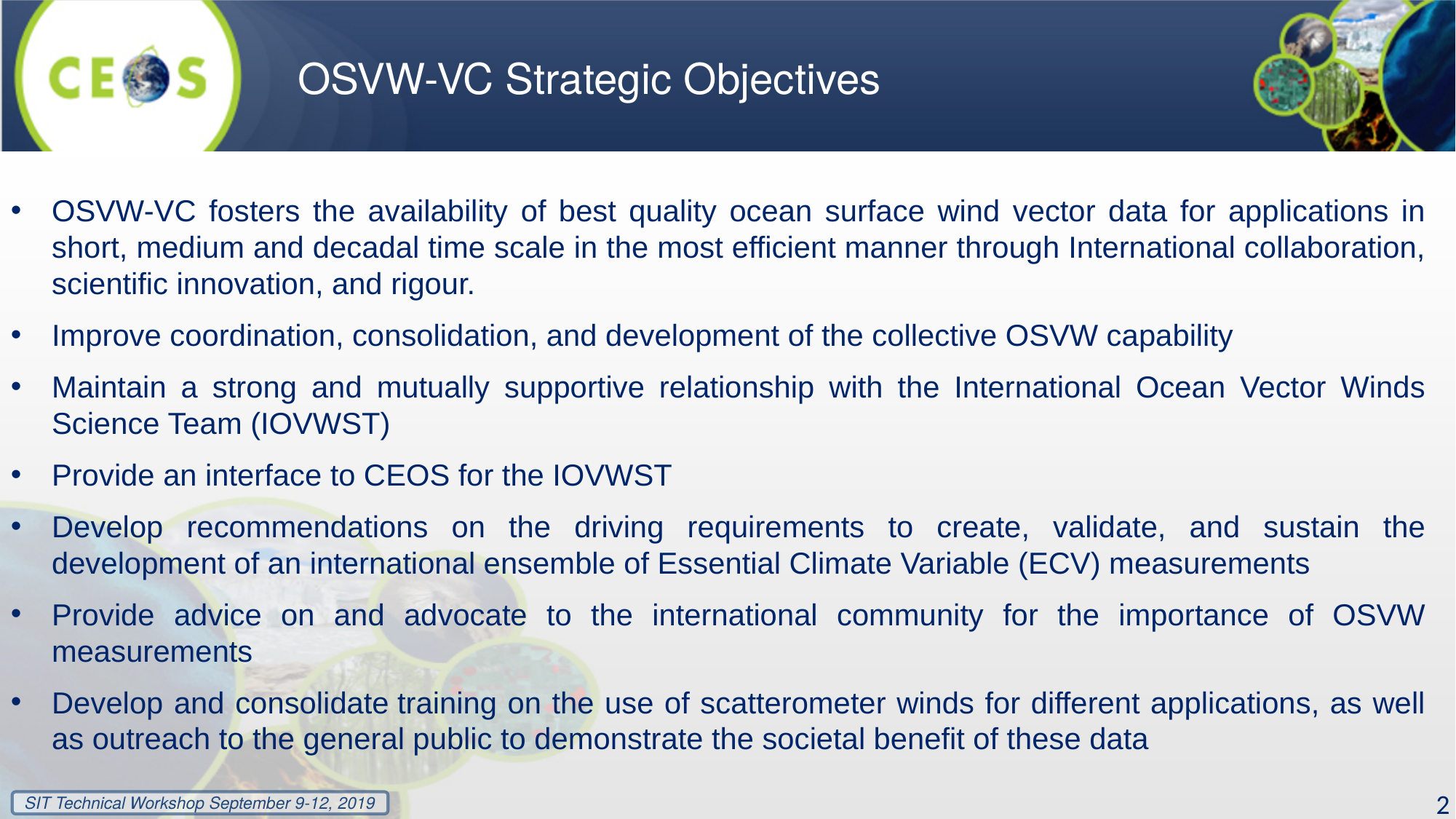

# OSVW-VC Strategic Objectives
OSVW-VC fosters the availability of best quality ocean surface wind vector data for applications in short, medium and decadal time scale in the most efficient manner through International collaboration, scientific innovation, and rigour.
Improve coordination, consolidation, and development of the collective OSVW capability
Maintain a strong and mutually supportive relationship with the International Ocean Vector Winds Science Team (IOVWST)
Provide an interface to CEOS for the IOVWST
Develop recommendations on the driving requirements to create, validate, and sustain the development of an international ensemble of Essential Climate Variable (ECV) measurements
Provide advice on and advocate to the international community for the importance of OSVW measurements
Develop and consolidate training on the use of scatterometer winds for different applications, as well as outreach to the general public to demonstrate the societal benefit of these data
2